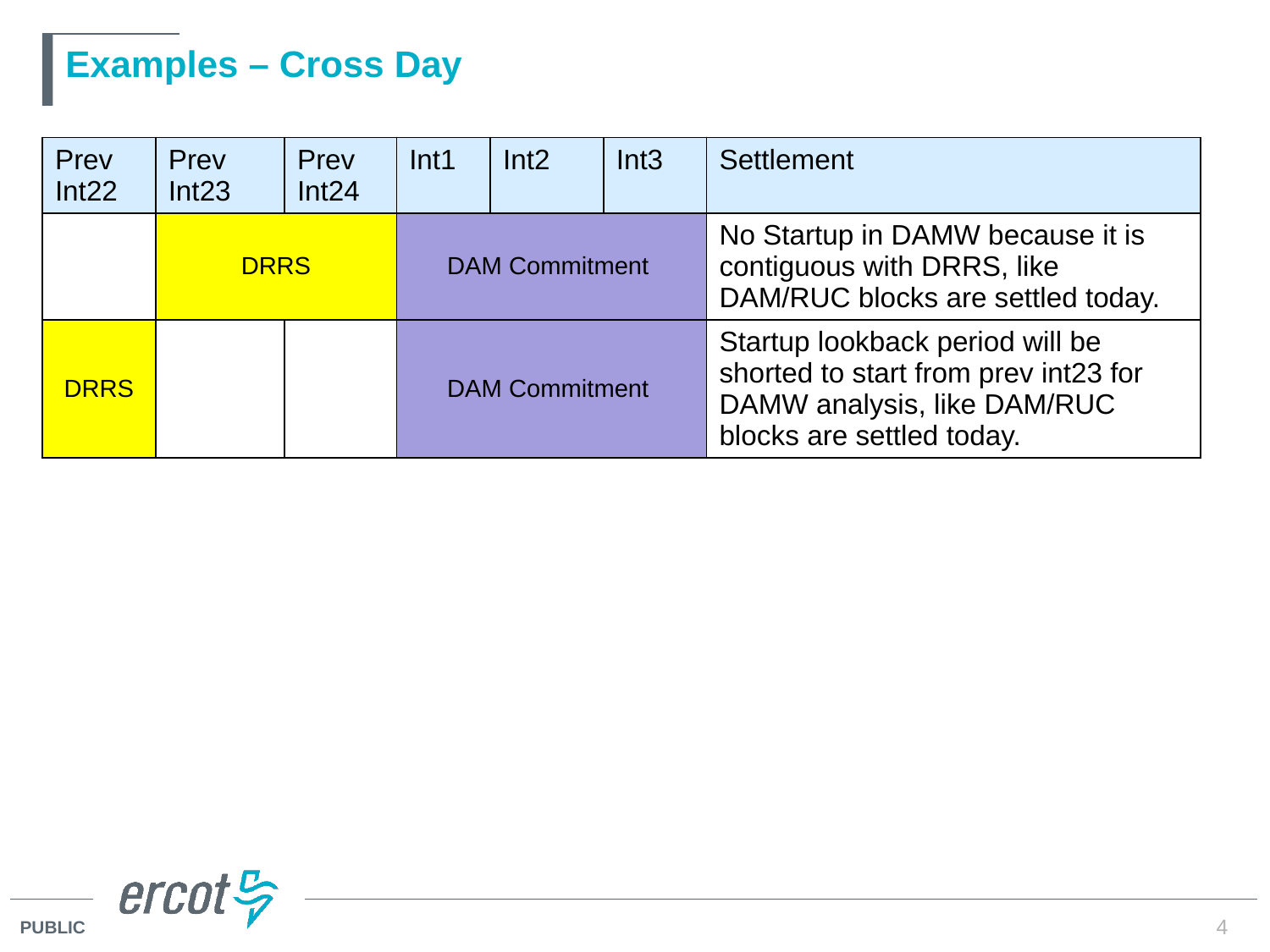

# Examples – Cross Day
| Prev Int22 | Prev Int23 | Prev Int24 | Int1 | Int2 | Int3 | Settlement |
| --- | --- | --- | --- | --- | --- | --- |
|  | DRRS |  | DAM Commitment |  |  | No Startup in DAMW because it is contiguous with DRRS, like DAM/RUC blocks are settled today. |
| DRRS |  |  | DAM Commitment |  |  | Startup lookback period will be shorted to start from prev int23 for DAMW analysis, like DAM/RUC blocks are settled today. |
4